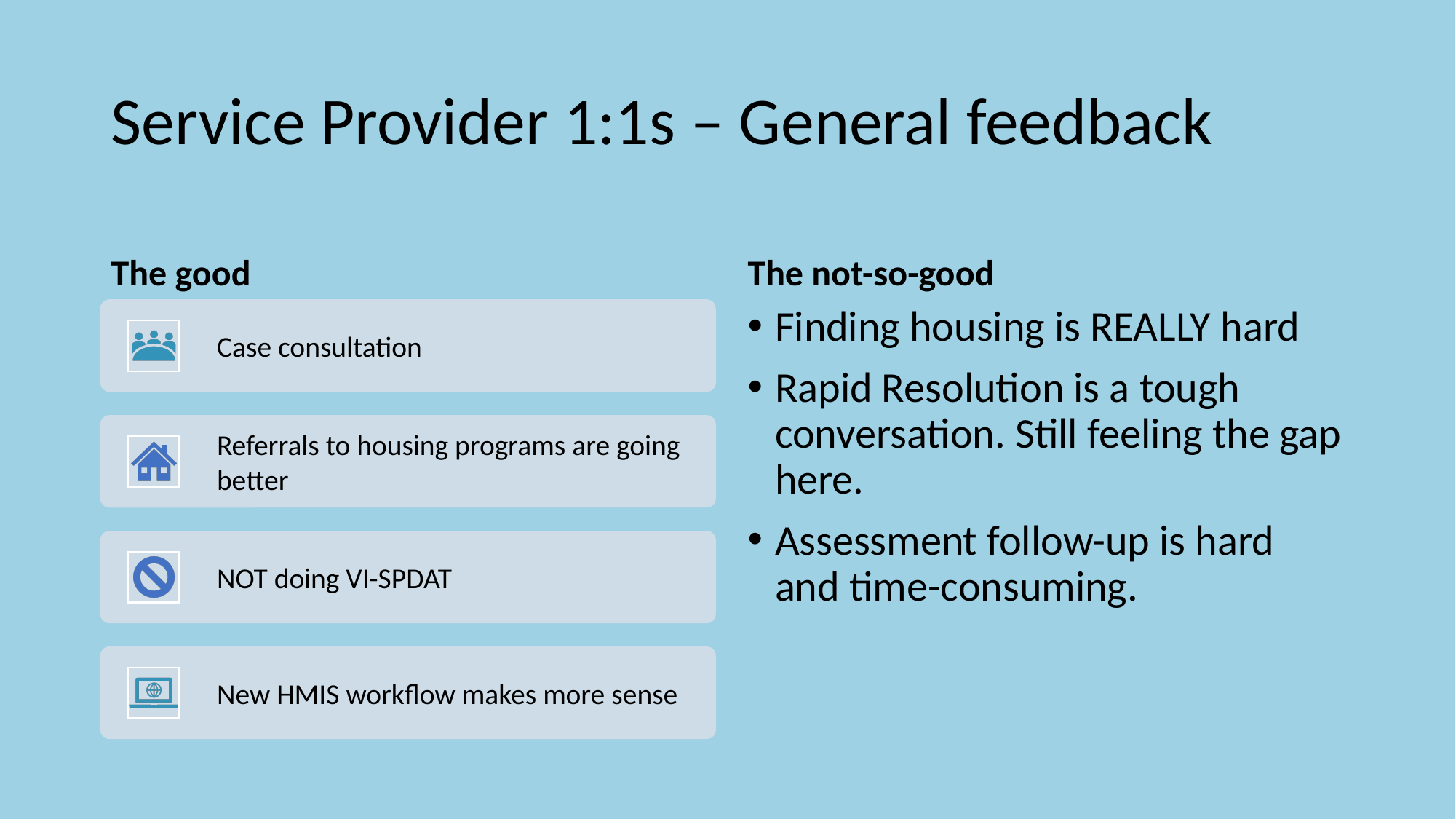

# Service Provider 1:1s – General feedback
The good
The not-so-good
Case consultation
Referrals to housing programs are going better
NOT doing VI-SPDAT
New HMIS workflow makes more sense
Finding housing is REALLY hard
Rapid Resolution is a tough conversation. Still feeling the gap here.
Assessment follow-up is hard and time-consuming.